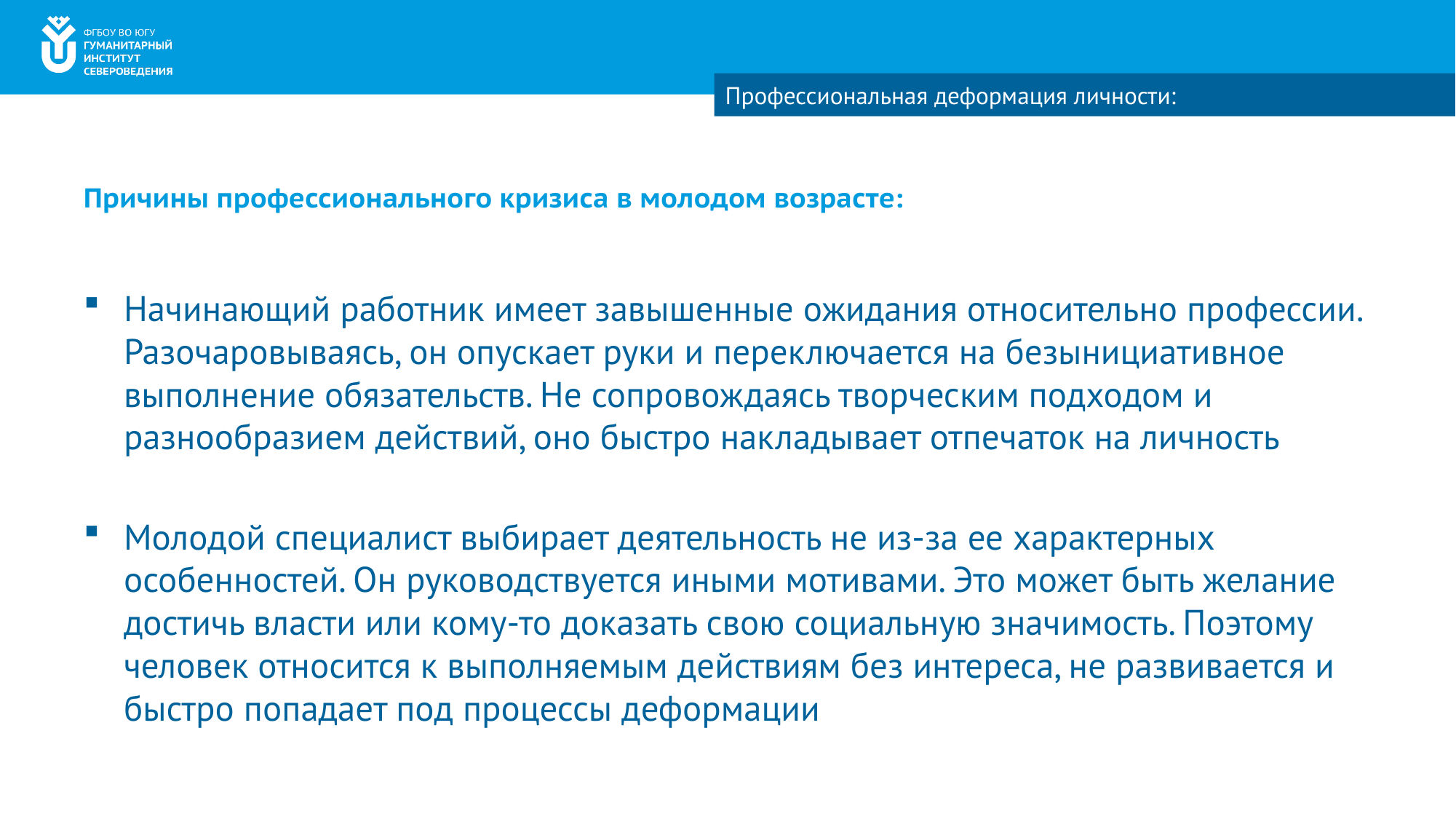

Профессиональная деформация личности:
# Причины профессионального кризиса в молодом возрасте:
Начинающий работник имеет завышенные ожидания относительно профессии. Разочаровываясь, он опускает руки и переключается на безынициативное выполнение обязательств. Не сопровождаясь творческим подходом и разнообразием действий, оно быстро накладывает отпечаток на личность

Молодой специалист выбирает деятельность не из-за ее характерных особенностей. Он руководствуется иными мотивами. Это может быть желание достичь власти или кому-то доказать свою социальную значимость. Поэтому человек относится к выполняемым действиям без интереса, не развивается и быстро попадает под процессы деформации